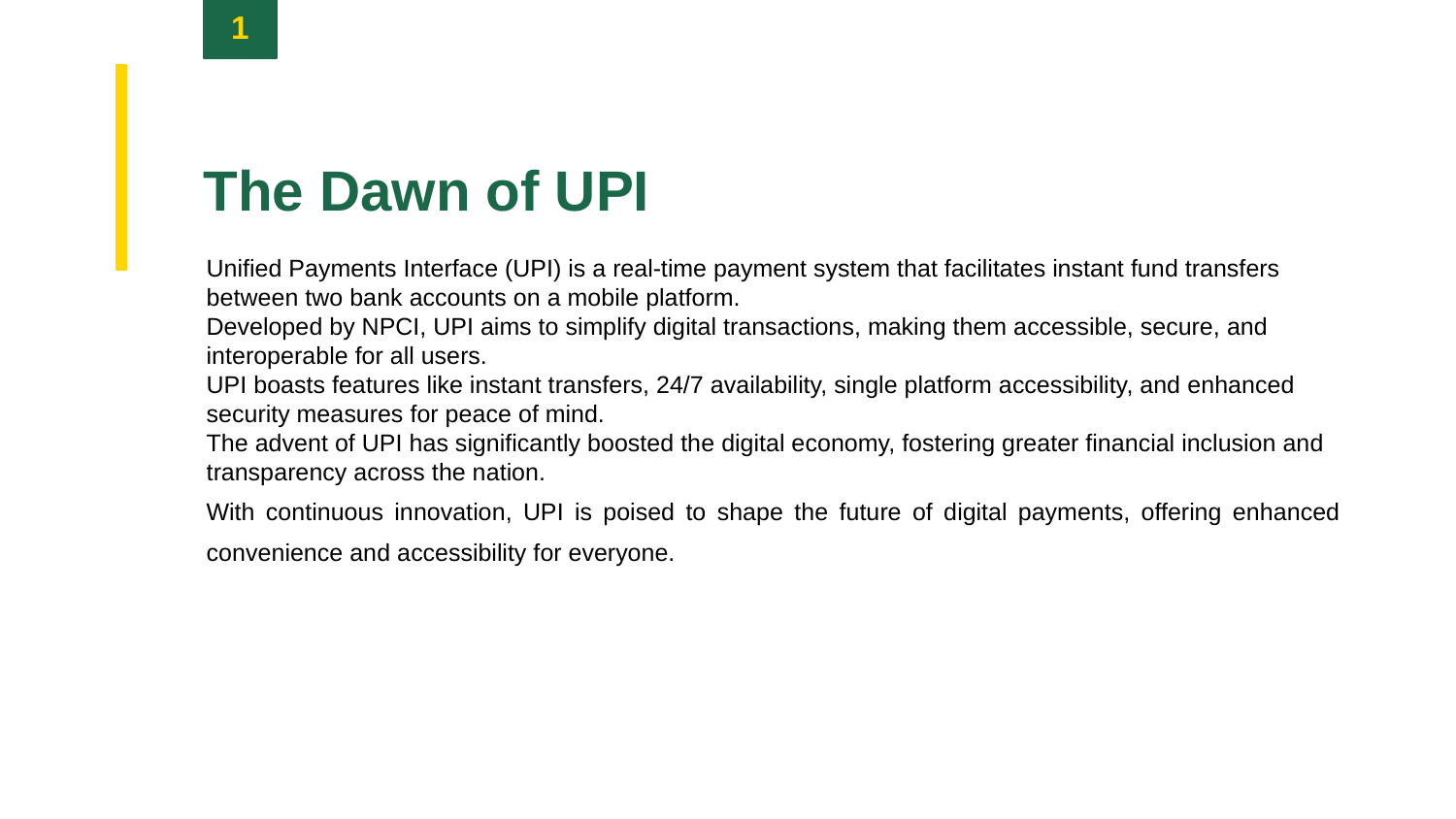

1

The Dawn of UPI
Unified Payments Interface (UPI) is a real-time payment system that facilitates instant fund transfers between two bank accounts on a mobile platform.
Developed by NPCI, UPI aims to simplify digital transactions, making them accessible, secure, and interoperable for all users.
UPI boasts features like instant transfers, 24/7 availability, single platform accessibility, and enhanced security measures for peace of mind.
The advent of UPI has significantly boosted the digital economy, fostering greater financial inclusion and transparency across the nation.
With continuous innovation, UPI is poised to shape the future of digital payments, offering enhanced convenience and accessibility for everyone.